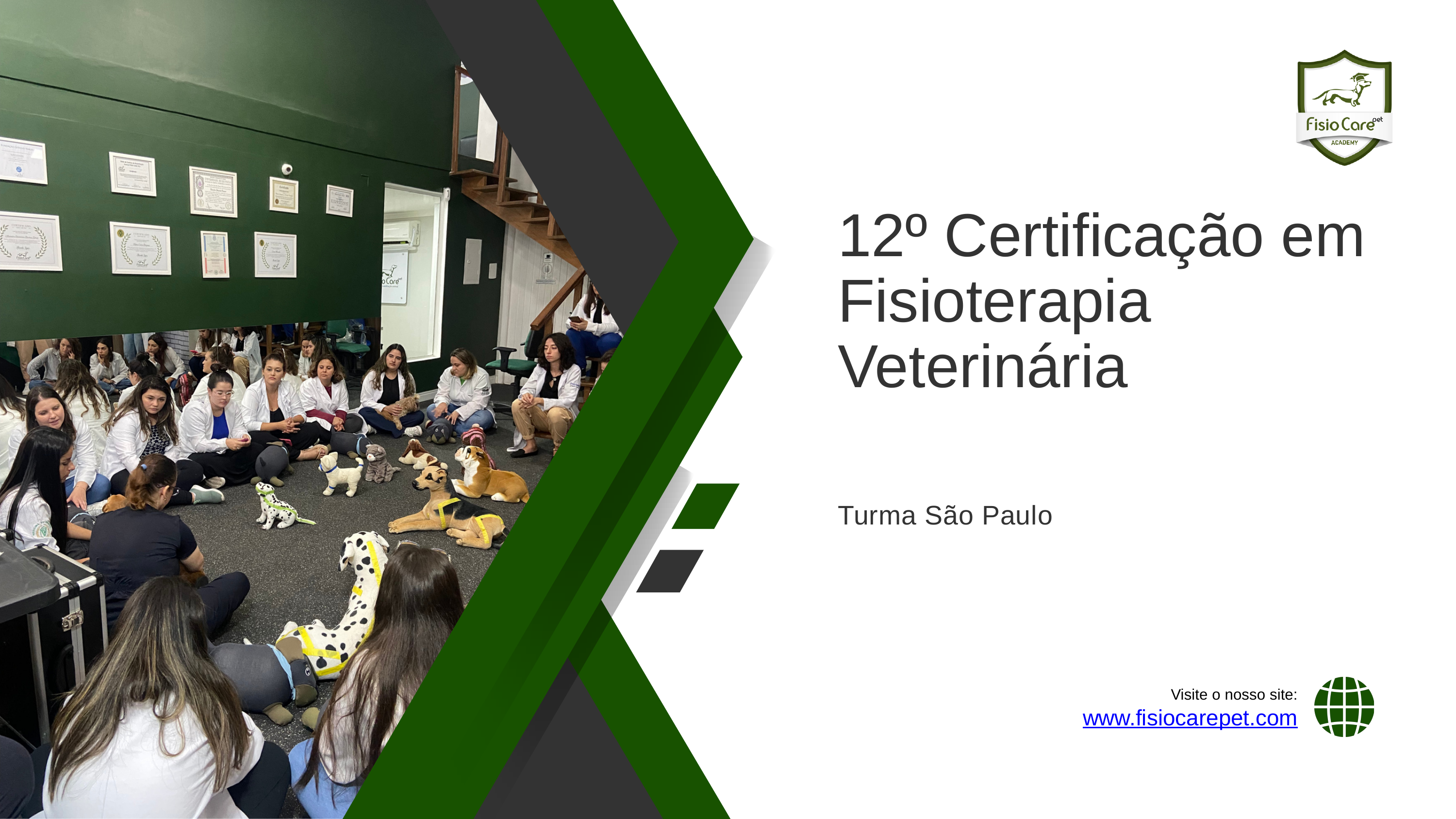

12º Certificação em Fisioterapia Veterinária

Turma São Paulo

Visite o nosso site:
www.fisiocarepet.com